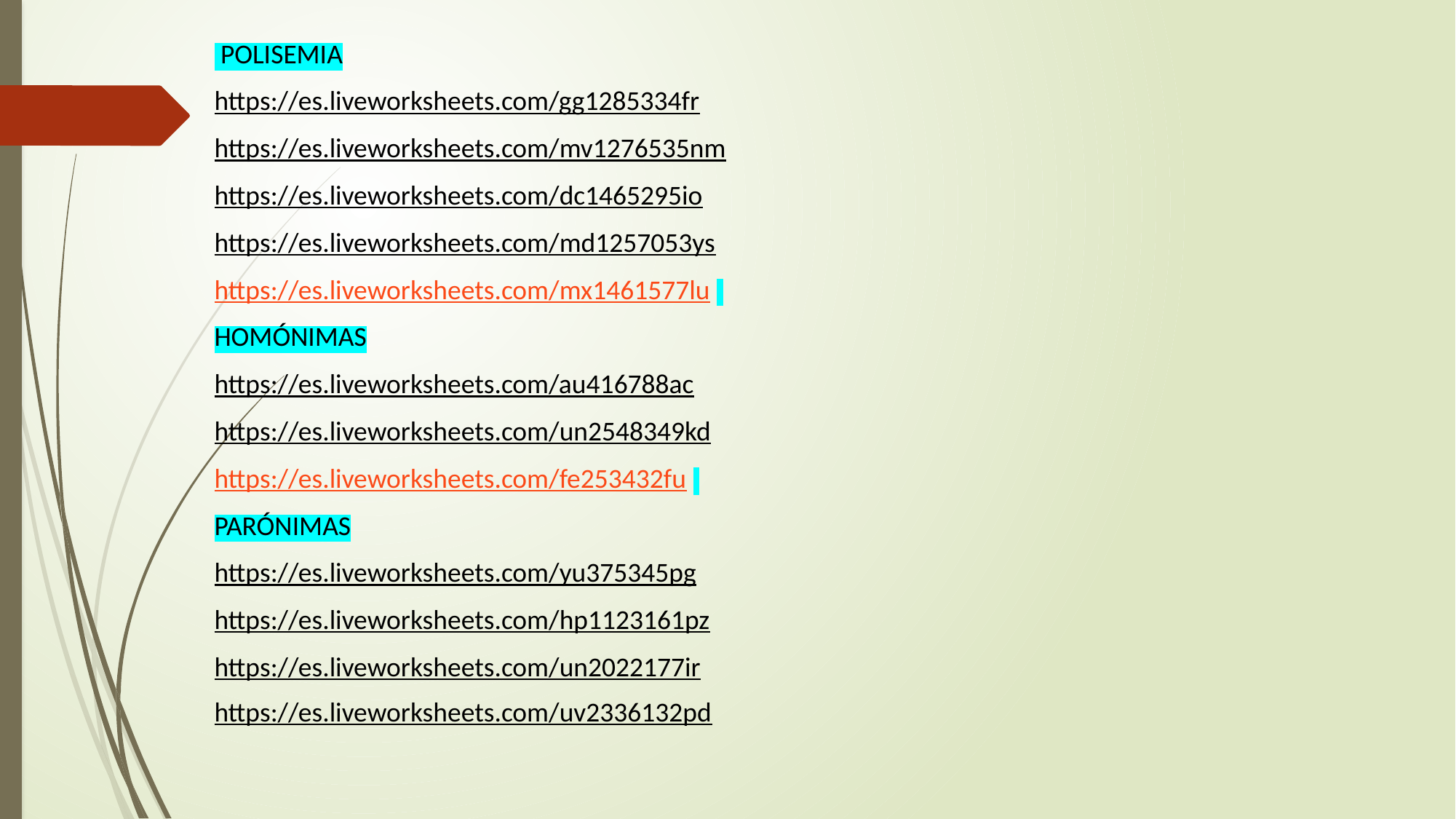

POLISEMIA
https://es.liveworksheets.com/gg1285334fr
https://es.liveworksheets.com/mv1276535nm
https://es.liveworksheets.com/dc1465295io
https://es.liveworksheets.com/md1257053ys
https://es.liveworksheets.com/mx1461577lu
HOMÓNIMAS
https://es.liveworksheets.com/au416788ac
https://es.liveworksheets.com/un2548349kd
https://es.liveworksheets.com/fe253432fu
PARÓNIMAS
https://es.liveworksheets.com/yu375345pg
https://es.liveworksheets.com/hp1123161pz
https://es.liveworksheets.com/un2022177ir
https://es.liveworksheets.com/uv2336132pd